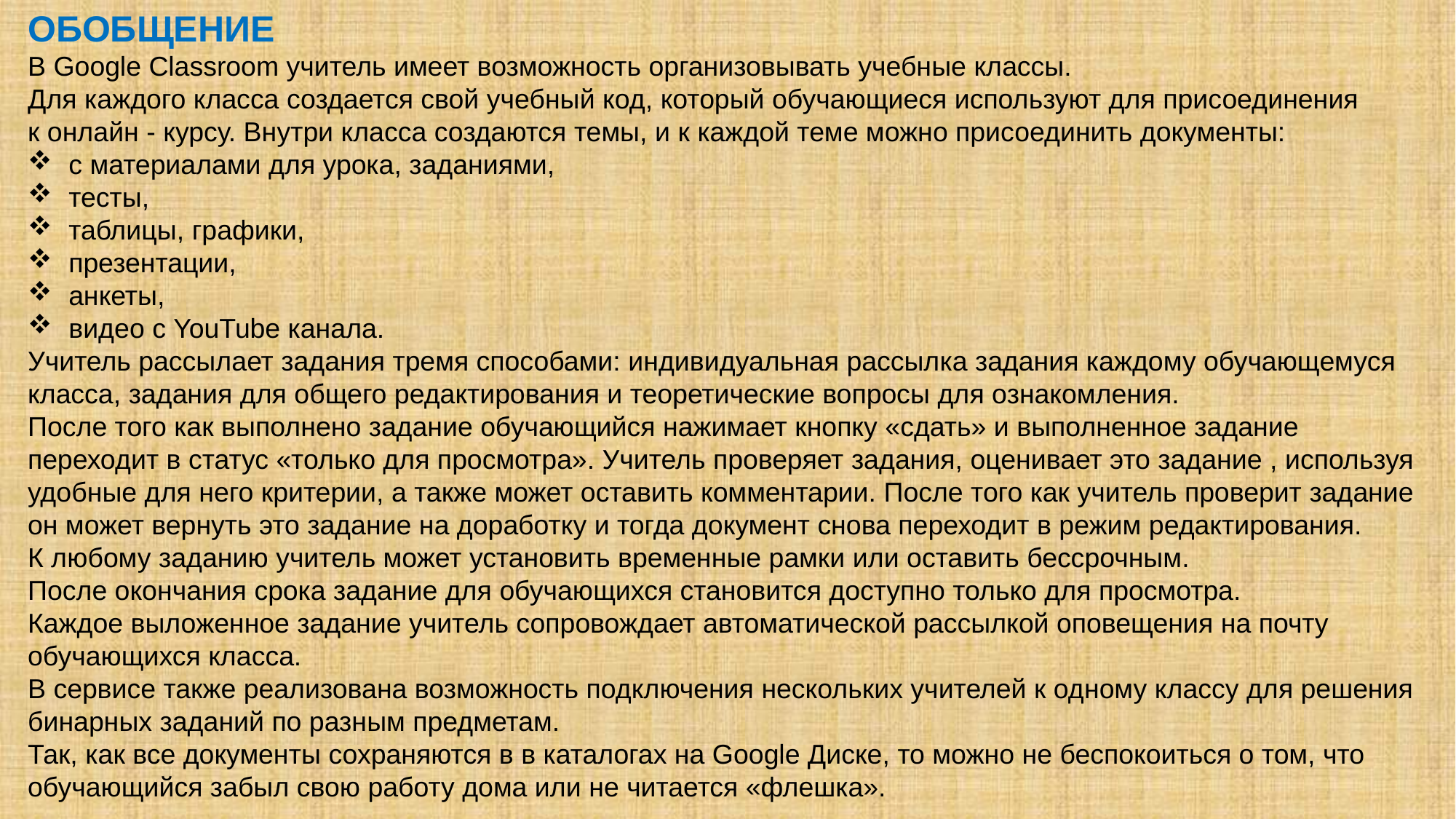

ОБОБЩЕНИЕ
В Google Classroom учитель имеет возможность организовывать учебные классы.
Для каждого класса создается свой учебный код, который обучающиеся используют для присоединения
к онлайн - курсу. Внутри класса создаются темы, и к каждой теме можно присоединить документы:
с материалами для урока, заданиями,
тесты,
таблицы, графики,
презентации,
анкеты,
видео с YouTube канала.
Учитель рассылает задания тремя способами: индивидуальная рассылка задания каждому обучающемуся класса, задания для общего редактирования и теоретические вопросы для ознакомления.
После того как выполнено задание обучающийся нажимает кнопку «сдать» и выполненное задание переходит в статус «только для просмотра». Учитель проверяет задания, оценивает это задание , используя удобные для него критерии, а также может оставить комментарии. После того как учитель проверит задание он может вернуть это задание на доработку и тогда документ снова переходит в режим редактирования.
К любому заданию учитель может установить временные рамки или оставить бессрочным.
После окончания срока задание для обучающихся становится доступно только для просмотра.
Каждое выложенное задание учитель сопровождает автоматической рассылкой оповещения на почту обучающихся класса.
В сервисе также реализована возможность подключения нескольких учителей к одному классу для решения бинарных заданий по разным предметам.
Так, как все документы сохраняются в в каталогах на Google Диске, то можно не беспокоиться о том, что обучающийся забыл свою работу дома или не читается «флешка».